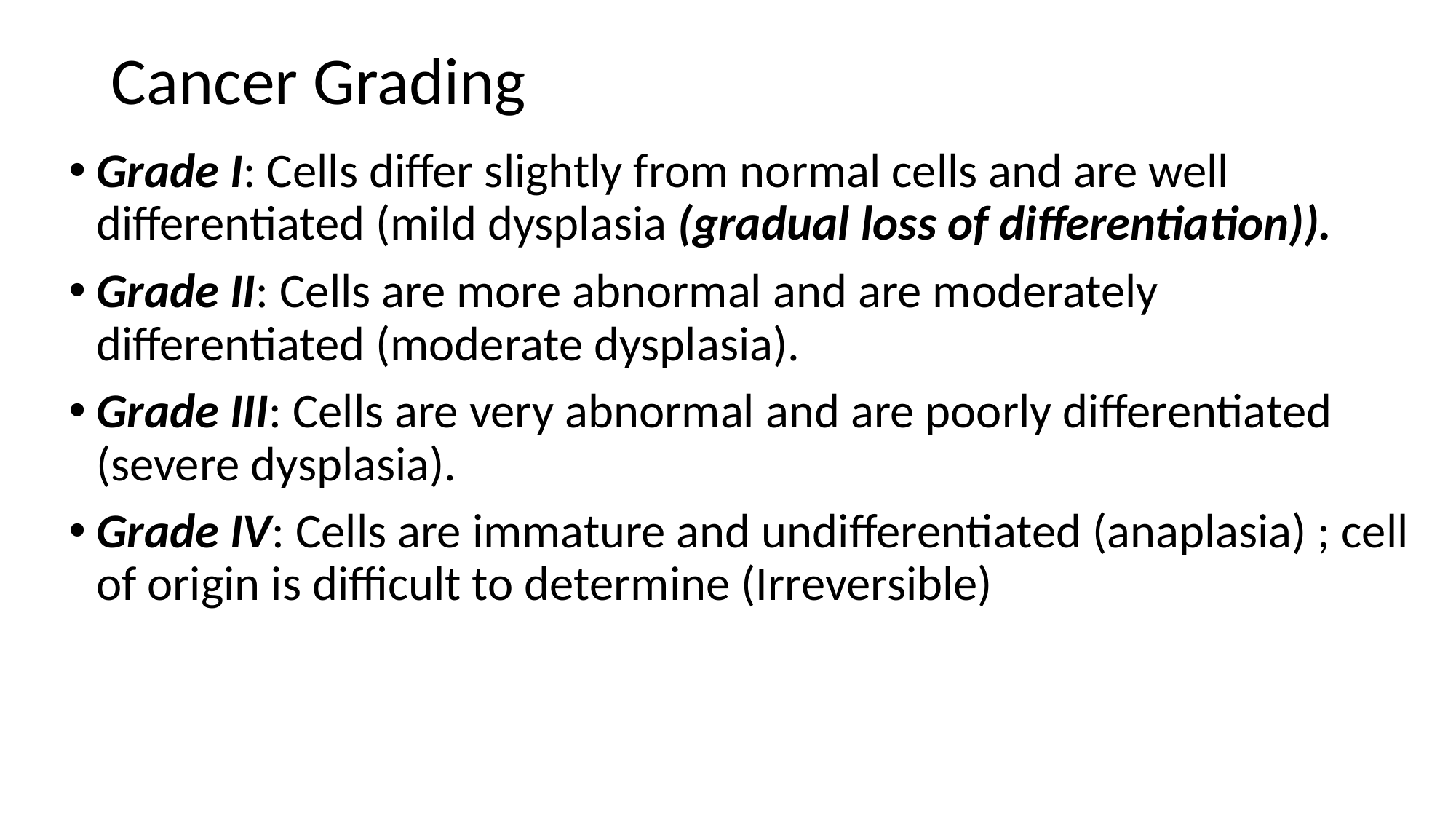

# Cancer Grading
Grade I: Cells differ slightly from normal cells and are well differentiated (mild dysplasia (gradual loss of differentiation)).
Grade II: Cells are more abnormal and are moderately differentiated (moderate dysplasia).
Grade III: Cells are very abnormal and are poorly differentiated (severe dysplasia).
Grade IV: Cells are immature and undifferentiated (anaplasia) ; cell of origin is difficult to determine (Irreversible)